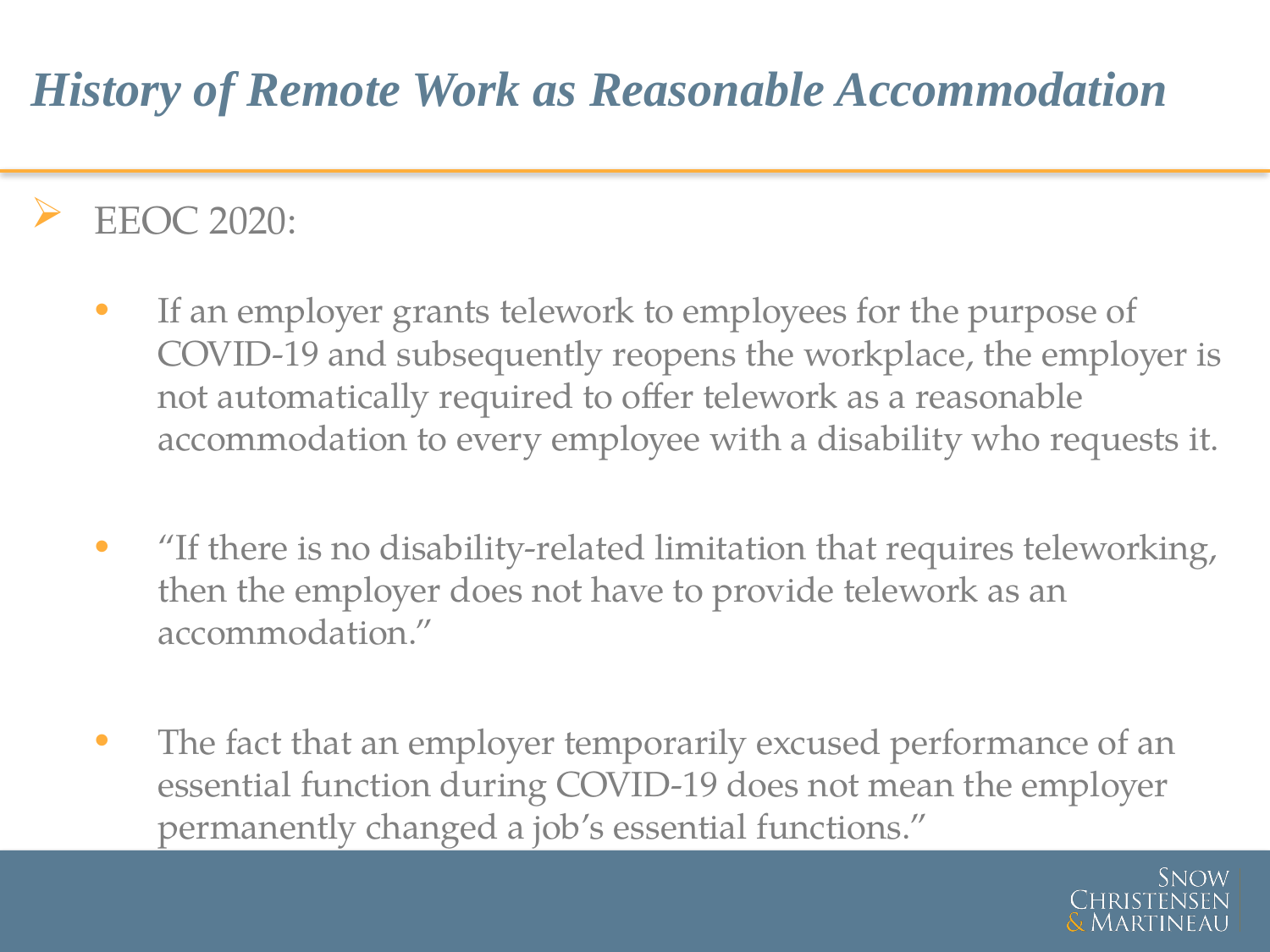

# History of Remote Work as Reasonable Accommodation
EEOC 2020:

If an employer grants telework to employees for the purpose of COVID-19 and subsequently reopens the workplace, the employer is not automatically required to offer telework as a reasonable accommodation to every employee with a disability who requests it.

“If there is no disability-related limitation that requires teleworking, then the employer does not have to provide telework as an accommodation.”

The fact that an employer temporarily excused performance of an essential function during COVID-19 does not mean the employer permanently changed a job’s essential functions.”